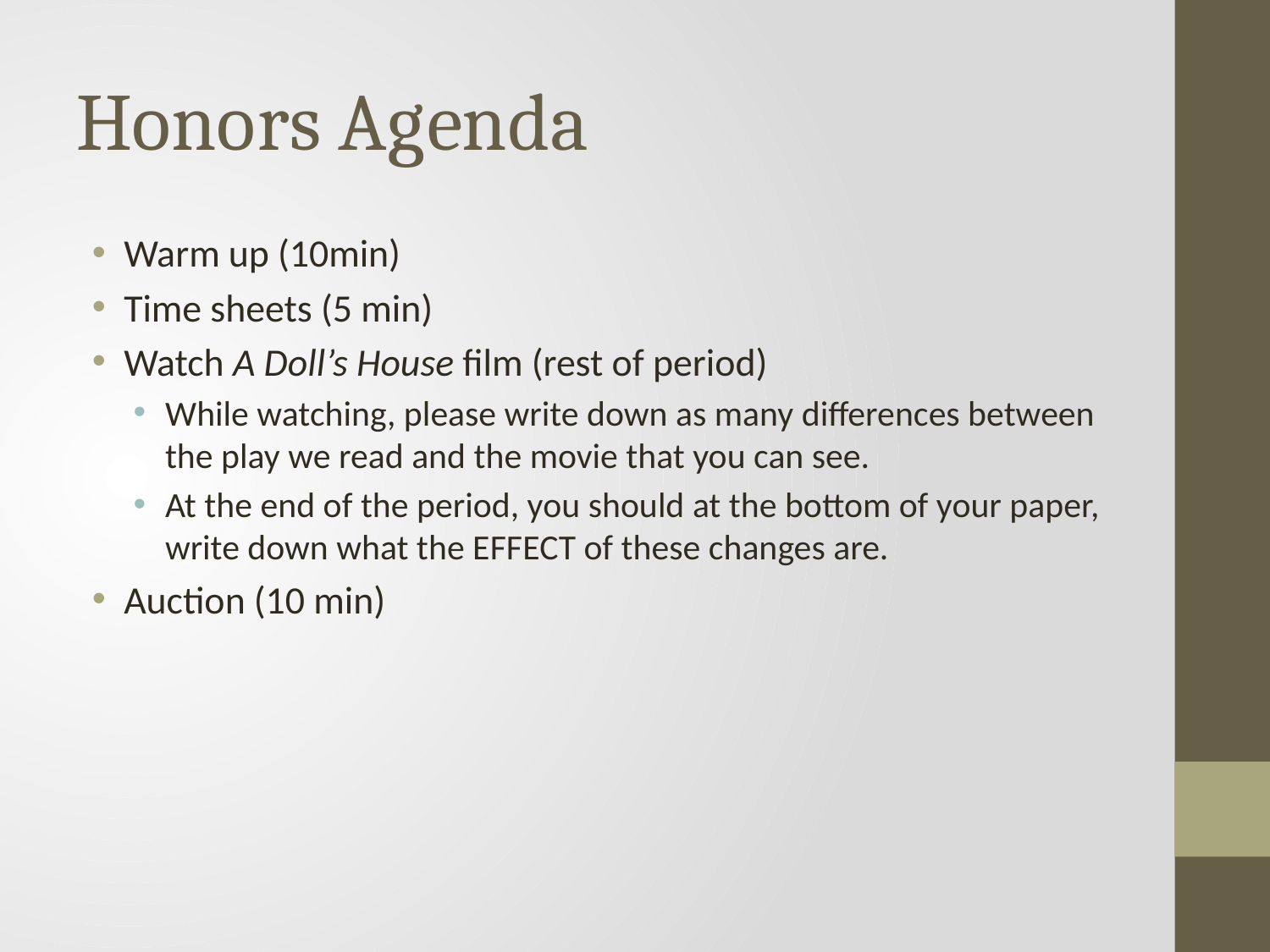

# Honors Agenda
Warm up (10min)
Time sheets (5 min)
Watch A Doll’s House film (rest of period)
While watching, please write down as many differences between the play we read and the movie that you can see.
At the end of the period, you should at the bottom of your paper, write down what the EFFECT of these changes are.
Auction (10 min)